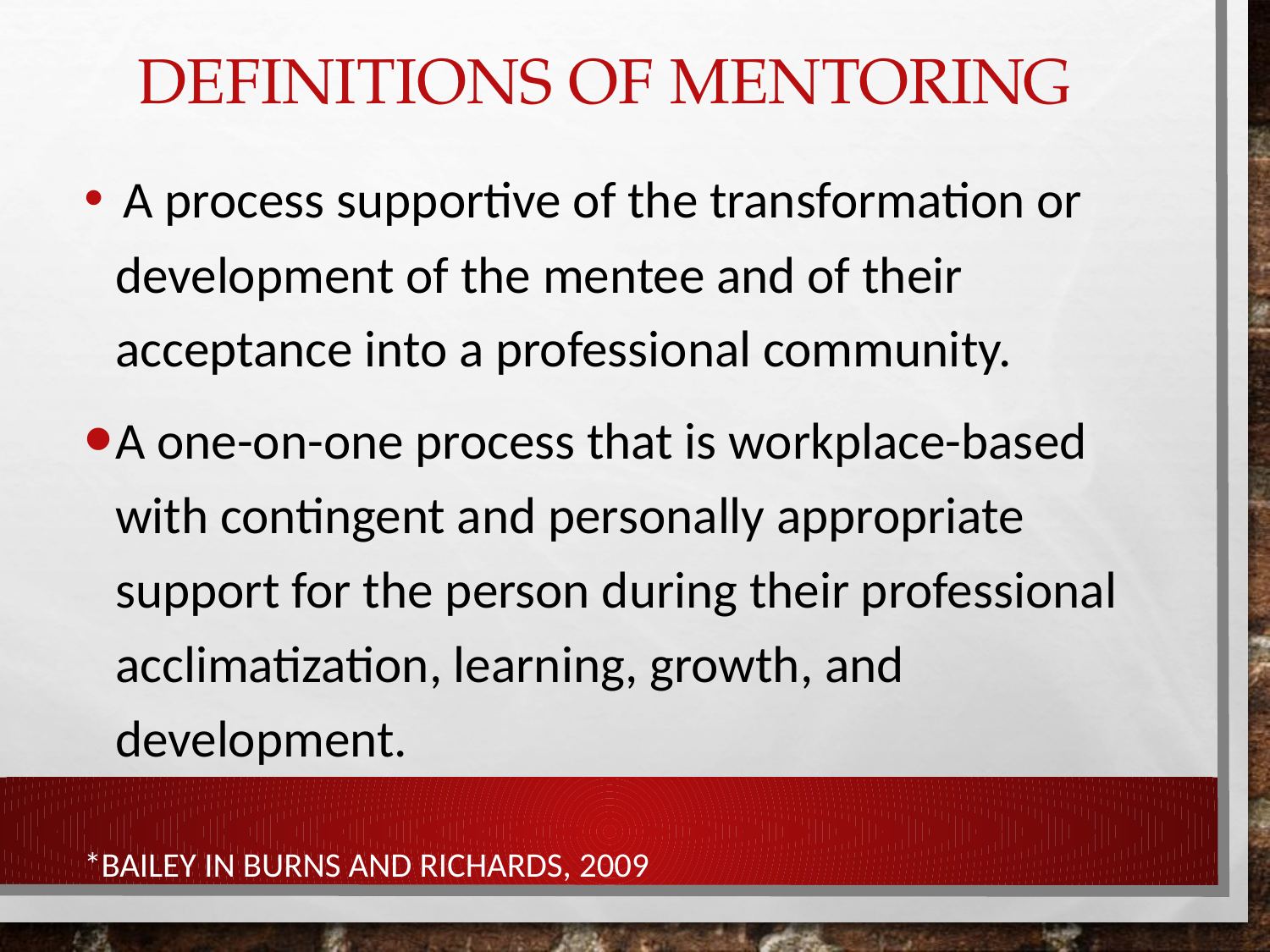

# Definitions of Mentoring
 A process supportive of the transformation or development of the mentee and of their acceptance into a professional community.
A one-on-one process that is workplace-based with contingent and personally appropriate support for the person during their professional acclimatization, learning, growth, and development.
 
*Bailey in Burns and Richards, 2009